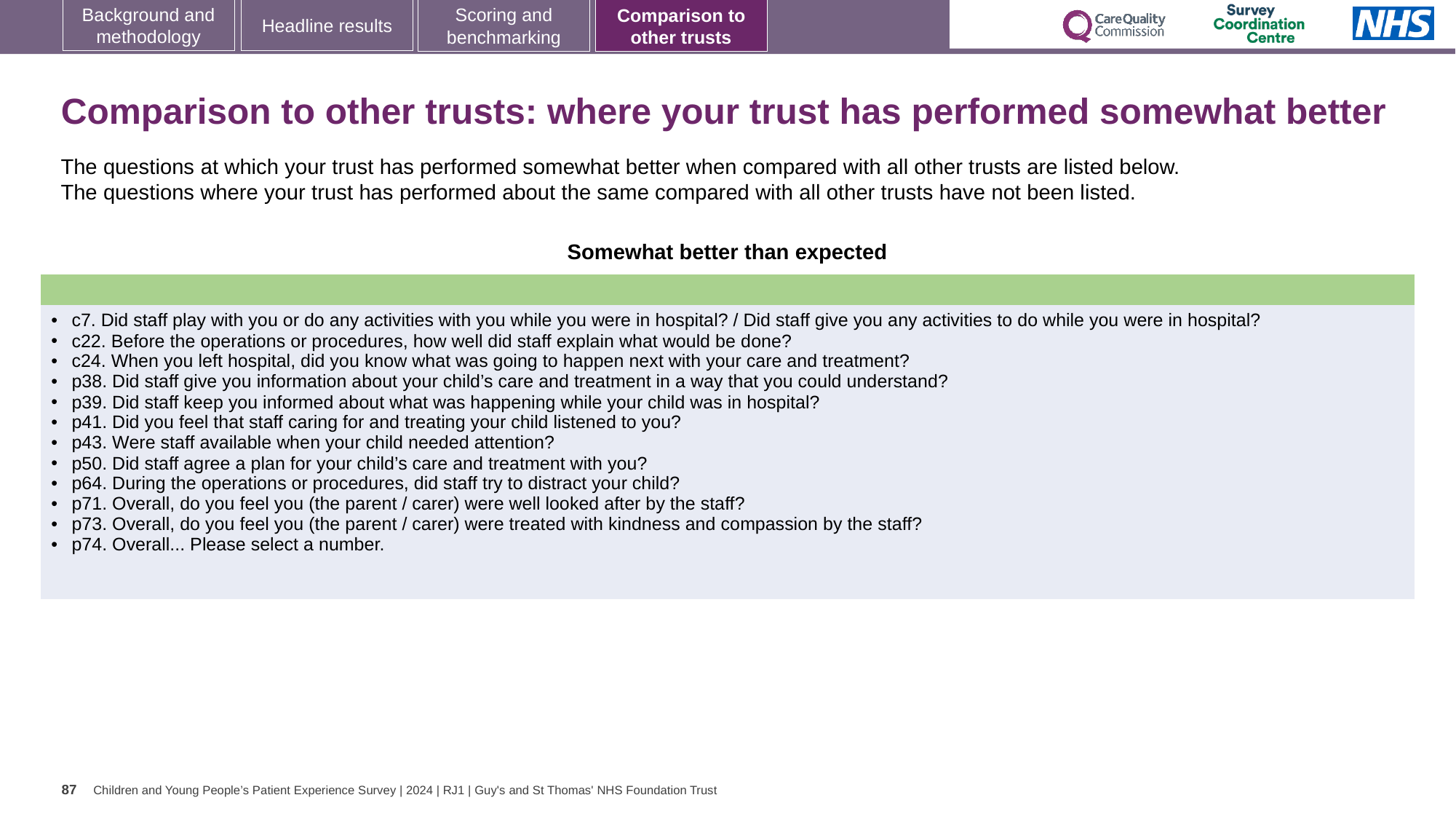

# Comparison to other trusts: where your trust has performed somewhat better
The questions at which your trust has performed somewhat better when compared with all other trusts are listed below.
The questions where your trust has performed about the same compared with all other trusts have not been listed.
| Somewhat better than expected |
| --- |
|  |
| c7. Did staff play with you or do any activities with you while you were in hospital? / Did staff give you any activities to do while you were in hospital? c22. Before the operations or procedures, how well did staff explain what would be done? c24. When you left hospital, did you know what was going to happen next with your care and treatment? p38. Did staff give you information about your child’s care and treatment in a way that you could understand? p39. Did staff keep you informed about what was happening while your child was in hospital? p41. Did you feel that staff caring for and treating your child listened to you? p43. Were staff available when your child needed attention? p50. Did staff agree a plan for your child’s care and treatment with you? p64. During the operations or procedures, did staff try to distract your child? p71. Overall, do you feel you (the parent / carer) were well looked after by the staff? p73. Overall, do you feel you (the parent / carer) were treated with kindness and compassion by the staff? p74. Overall... Please select a number. |
87